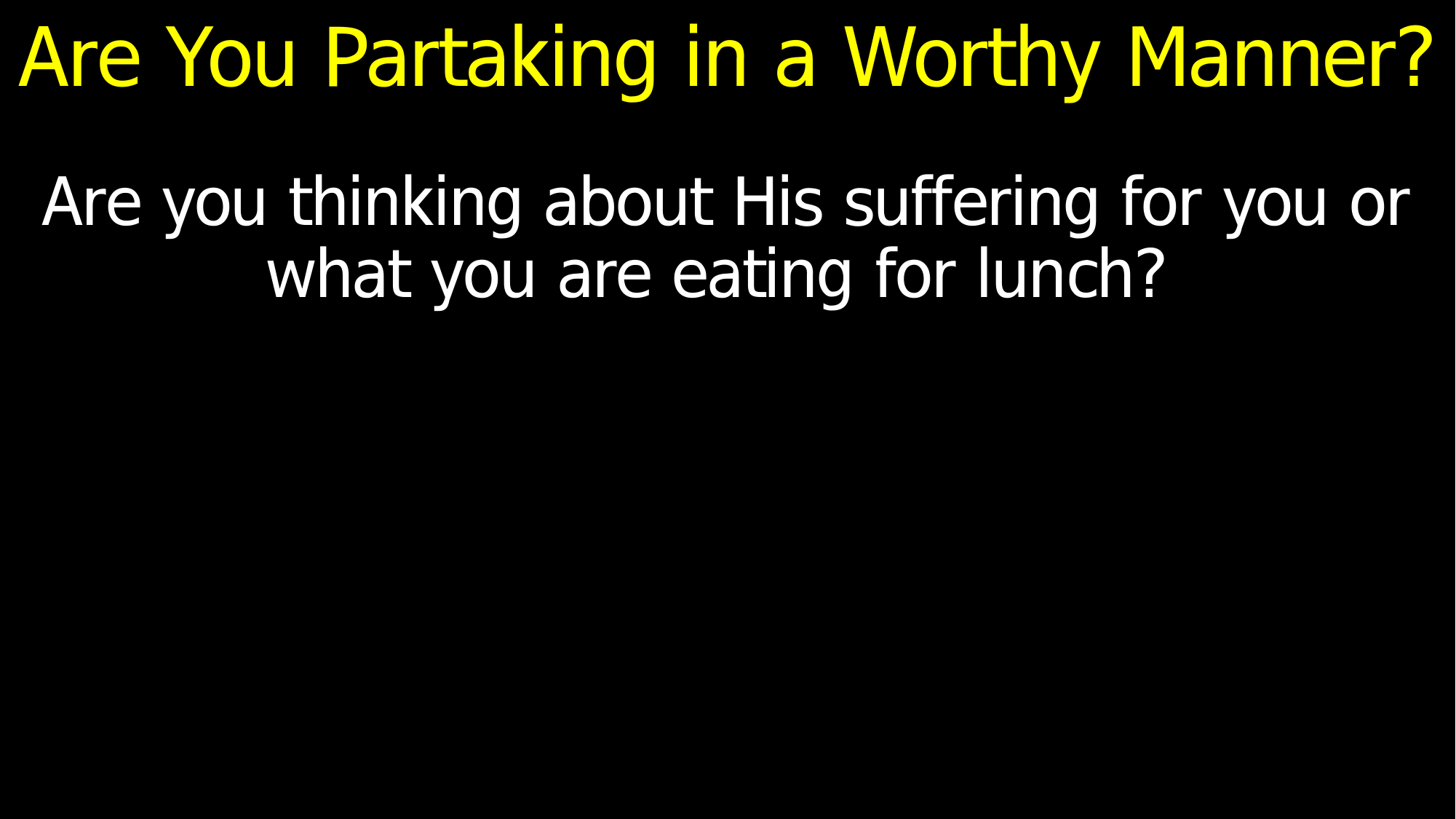

# Are You Partaking in a Worthy Manner?

Are you thinking about His suffering for you or what you are eating for lunch?